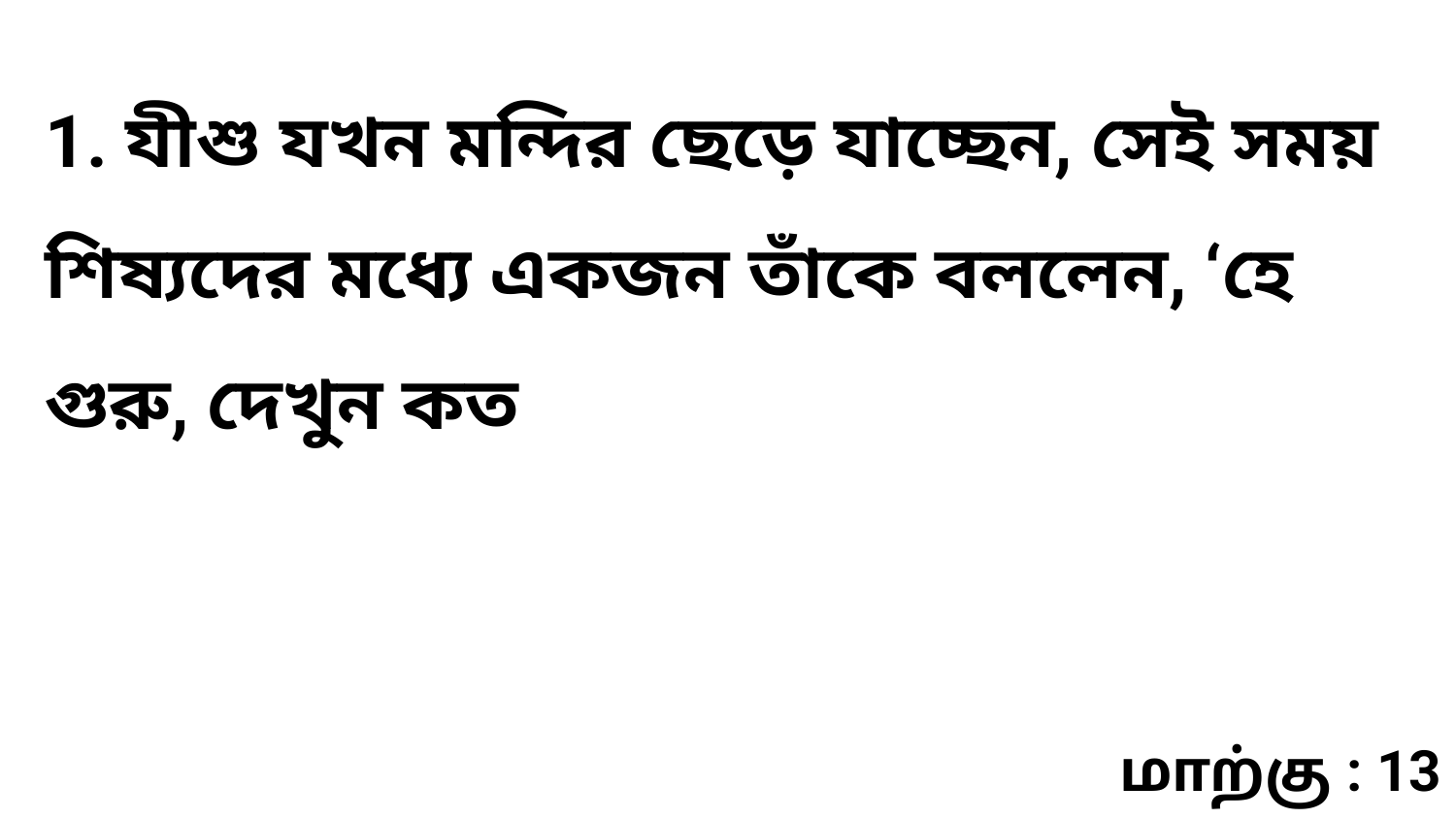

1. যীশু যখন মন্দির ছেড়ে যাচ্ছেন, সেই সময় শিষ্যদের মধ্যে একজন তাঁকে বললেন, ‘হে গুরু, দেখুন কত
மாற்கு : 13